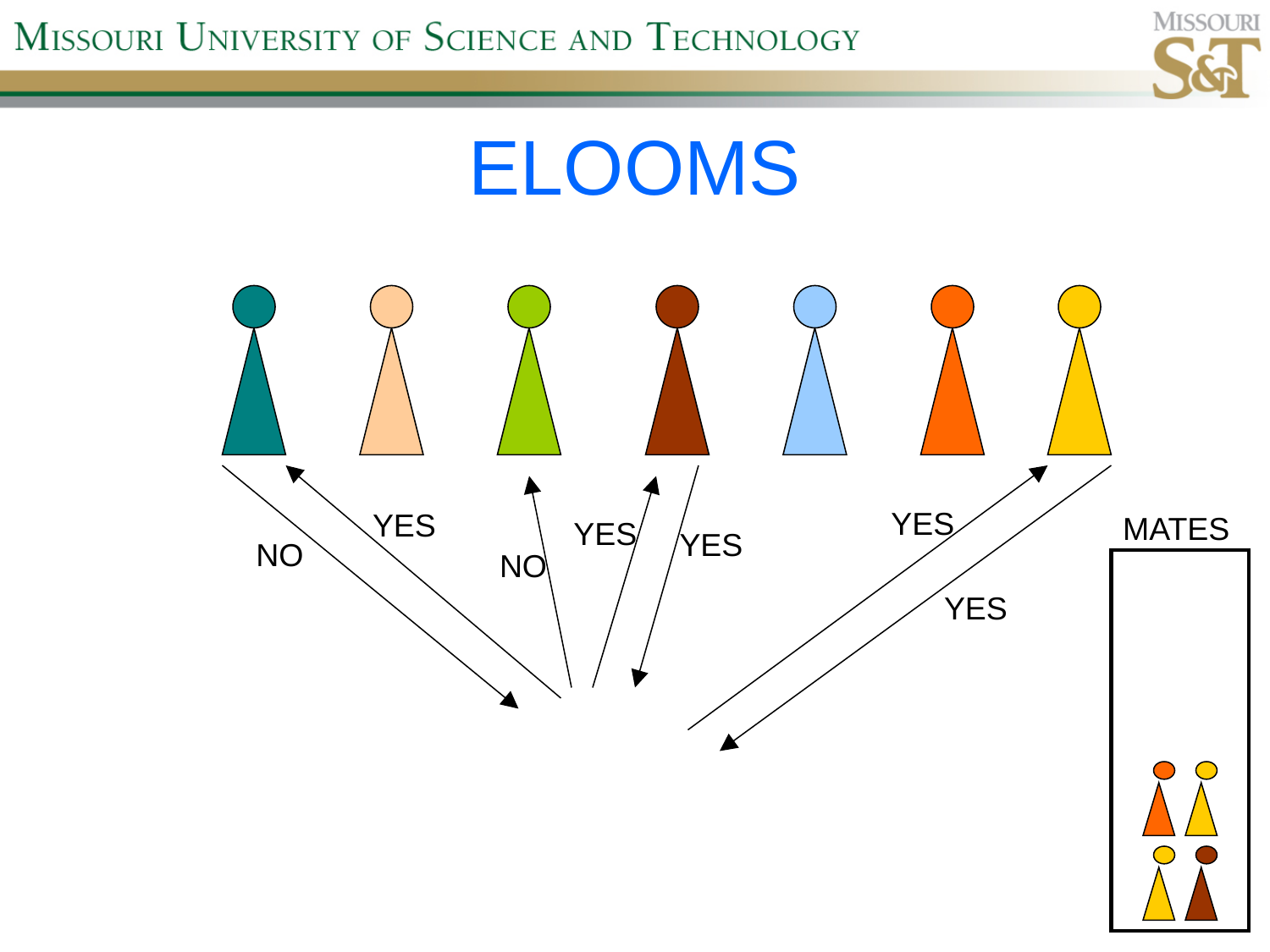

# ELOOMS

YES
YES
MATES
YES
YES
NO
NO

YES